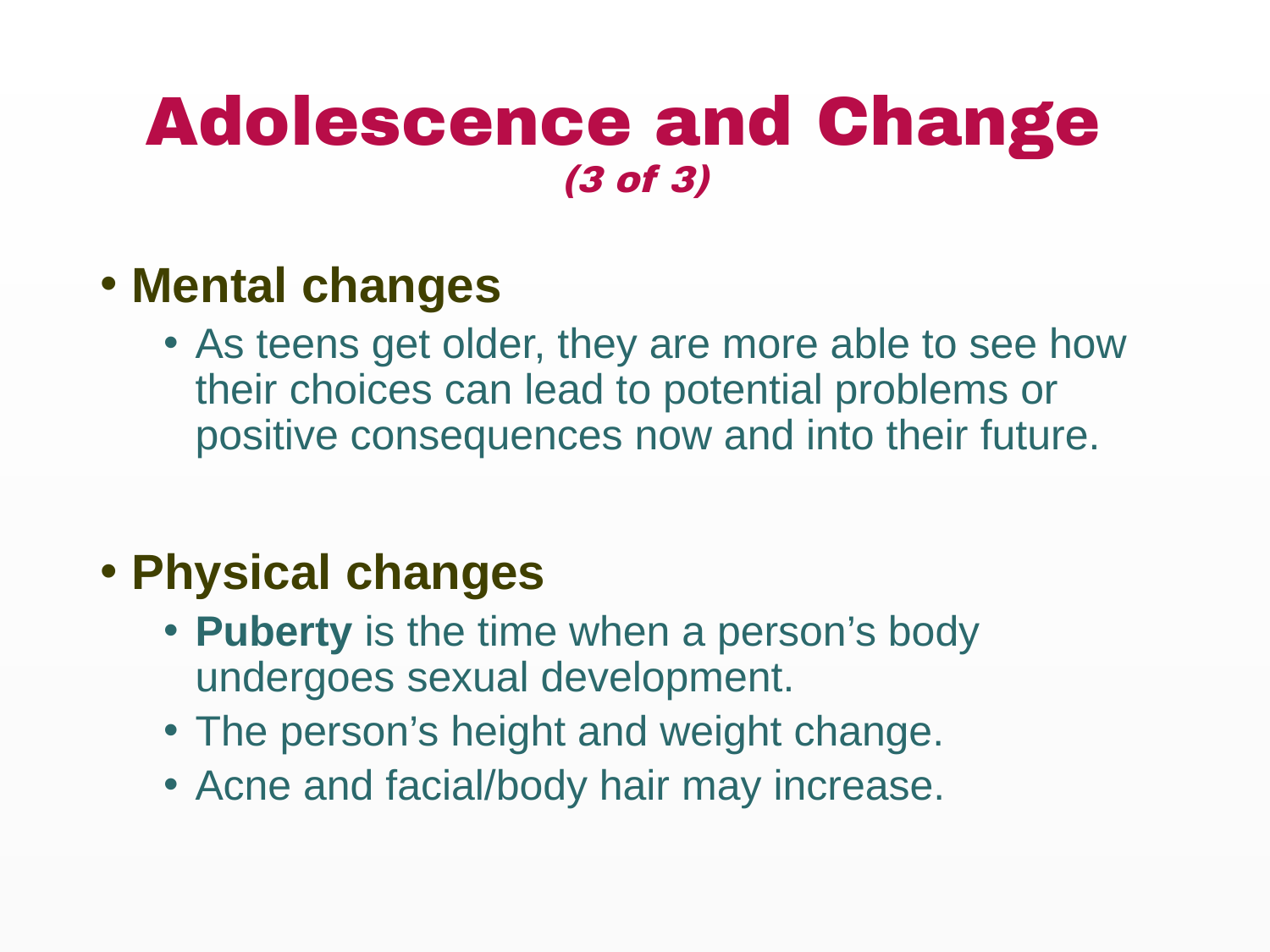

# Adolescence and Change (3 of 3)
Mental changes
As teens get older, they are more able to see how their choices can lead to potential problems or positive consequences now and into their future.

Physical changes
Puberty is the time when a person’s body undergoes sexual development.
The person’s height and weight change.
Acne and facial/body hair may increase.